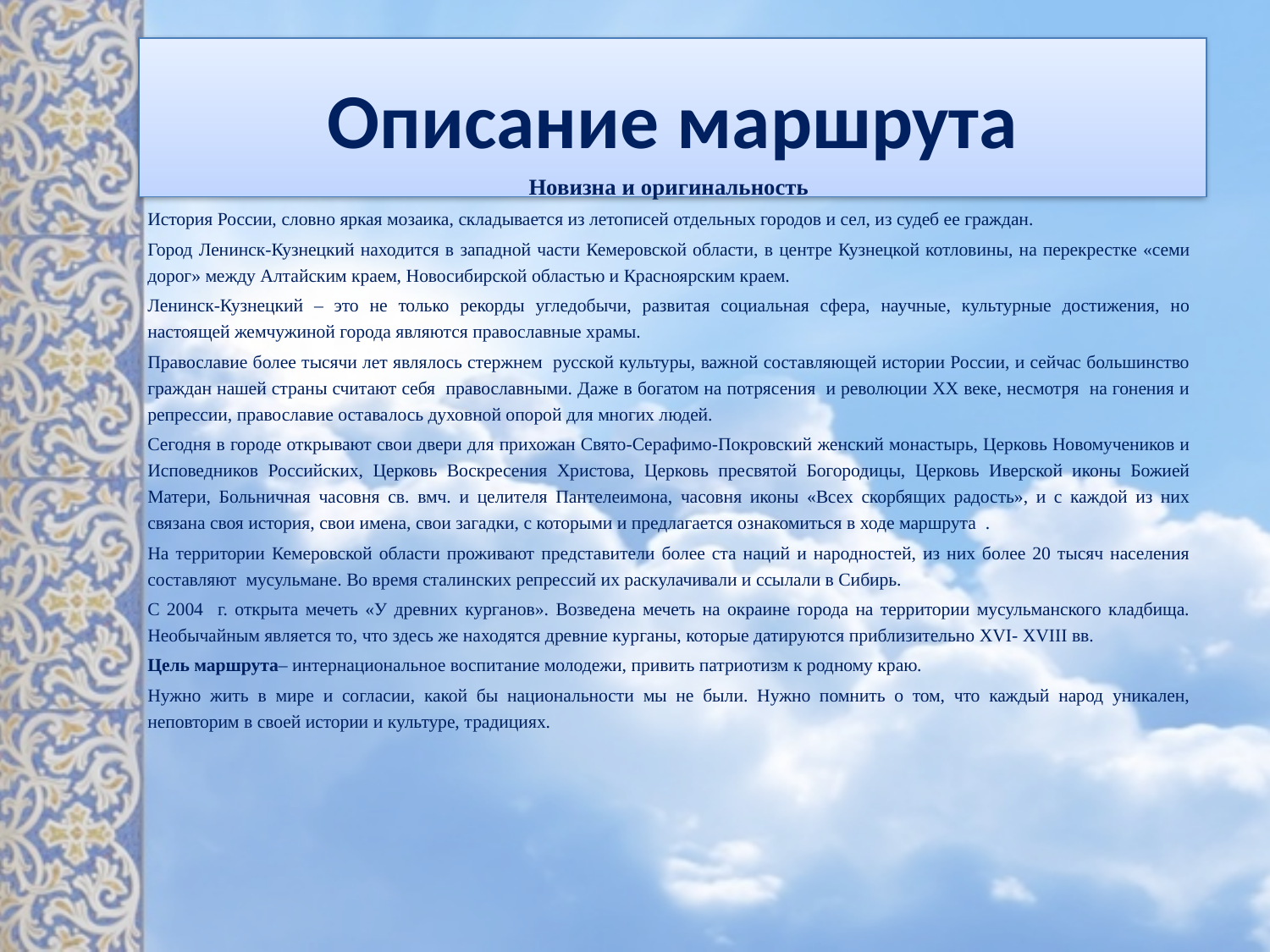

# Описание маршрута
Новизна и оригинальность
История России, словно яркая мозаика, складывается из летописей отдельных городов и сел, из судеб ее граждан.
Город Ленинск-Кузнецкий находится в западной части Кемеровской области, в центре Кузнецкой котловины, на перекрестке «семи дорог» между Алтайским краем, Новосибирской областью и Красноярским краем.
Ленинск-Кузнецкий – это не только рекорды угледобычи, развитая социальная сфера, научные, культурные достижения, но настоящей жемчужиной города являются православные храмы.
Православие более тысячи лет являлось стержнем  русской культуры, важной составляющей истории России, и сейчас большинство граждан нашей страны считают себя  православными. Даже в богатом на потрясения  и революции XX веке, несмотря  на гонения и репрессии, православие оставалось духовной опорой для многих людей.
Сегодня в городе открывают свои двери для прихожан Свято-Серафимо-Покровский женский монастырь, Церковь Новомучеников и Исповедников Российских, Церковь Воскресения Христова, Церковь пресвятой Богородицы, Церковь Иверской иконы Божией Матери, Больничная часовня св. вмч. и целителя Пантелеимона, часовня иконы «Всех скорбящих радость», и с каждой из них связана своя история, свои имена, свои загадки, с которыми и предлагается ознакомиться в ходе маршрута  .
На территории Кемеровской области проживают представители более ста наций и народностей, из них более 20 тысяч населения составляют  мусульмане. Во время сталинских репрессий их раскулачивали и ссылали в Сибирь.
C 2004  г. открыта мечеть «У древних курганов». Возведена мечеть на окраине города на территории мусульманского кладбища. Необычайным является то, что здесь же находятся древние курганы, которые датируются приблизительно XVI- XVIII вв.
Цель маршрута– интернациональное воспитание молодежи, привить патриотизм к родному краю.
Нужно жить в мире и согласии, какой бы национальности мы не были. Нужно помнить о том, что каждый народ уникален, неповторим в своей истории и культуре, традициях.